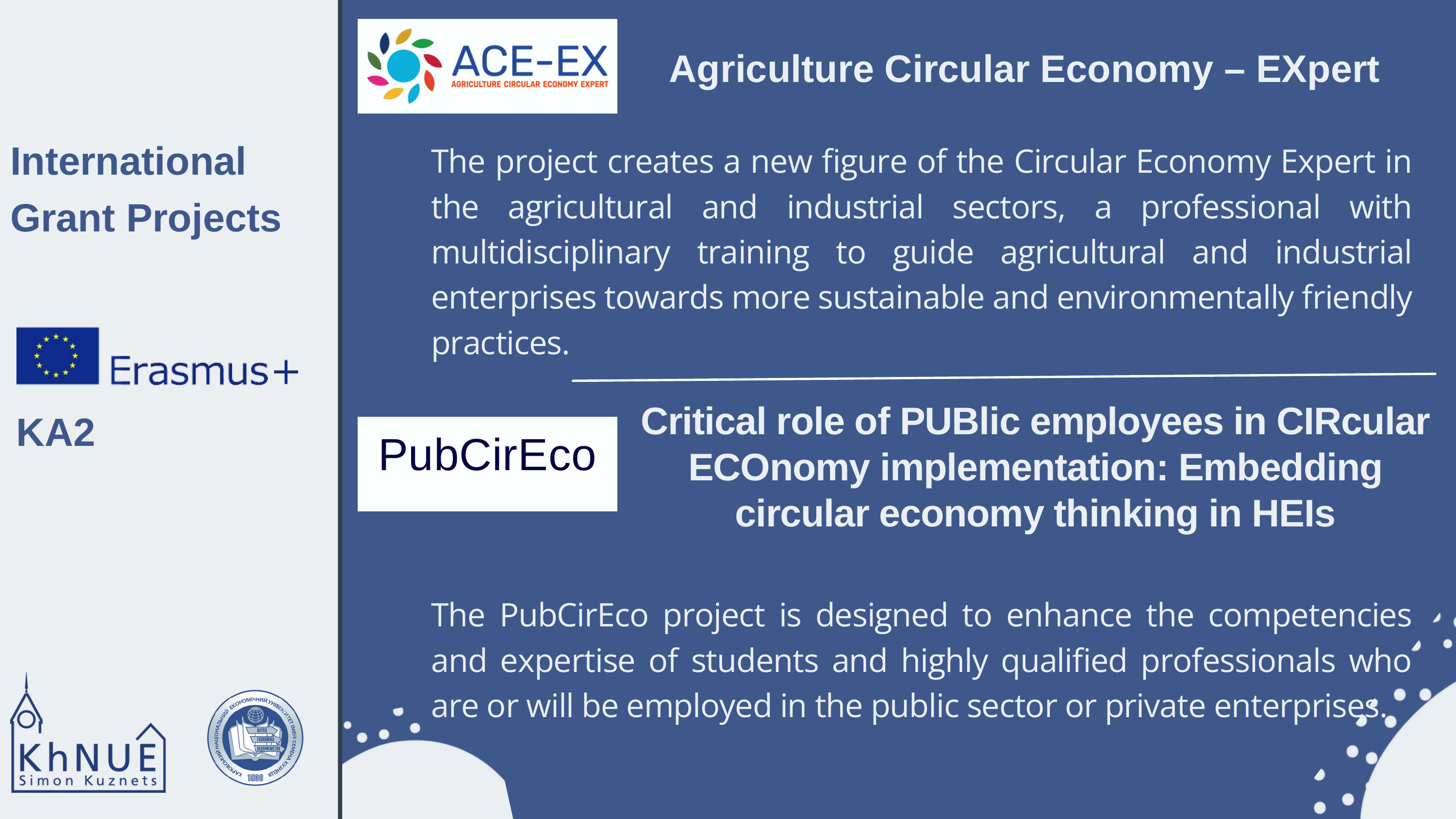

Agriculture Circular Economy – EXpert
The project creates a new figure of the Circular Economy Expert in the agricultural and industrial sectors, a professional with multidisciplinary training to guide agricultural and industrial enterprises towards more sustainable and environmentally friendly practices.

International Grant Projects

Critical role of PUBlic employees in CIRcular ECOnomy implementation: Embedding circular economy thinking in HEIs

KA2

PubCirEco
The PubCirEco project is designed to enhance the competencies and expertise of students and highly qualified professionals who are or will be employed in the public sector or private enterprises.